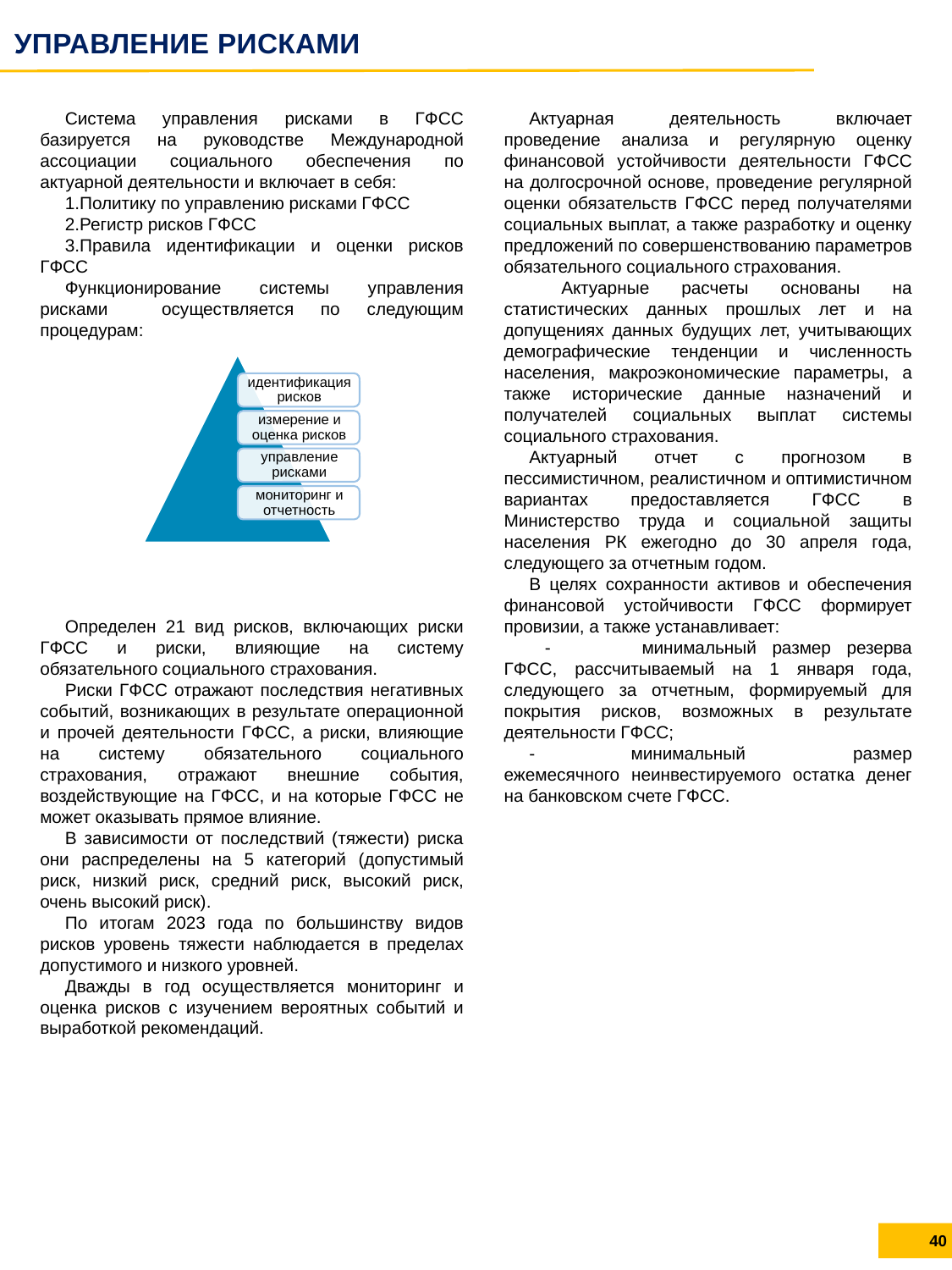

УПРАВЛЕНИЕ РИСКАМИ
Система управления рисками в ГФСС базируется на руководстве Международной ассоциации социального обеспечения по актуарной деятельности и включает в себя:
Политику по управлению рисками ГФСС
Регистр рисков ГФСС
Правила идентификации и оценки рисков ГФСС
Функционирование системы управления рисками  осуществляется по следующим процедурам:

Определен 21 вид рисков, включающих риски ГФСС и риски, влияющие на систему обязательного социального страхования.
Риски ГФСС отражают последствия негативных событий, возникающих в результате операционной и прочей деятельности ГФСС, а риски, влияющие на систему обязательного социального страхования, отражают внешние события, воздействующие на ГФСС, и на которые ГФСС не может оказывать прямое влияние.
В зависимости от последствий (тяжести) риска они распределены на 5 категорий (допустимый риск, низкий риск, средний риск, высокий риск, очень высокий риск).
По итогам 2023 года по большинству видов рисков уровень тяжести наблюдается в пределах допустимого и низкого уровней.
Дважды в год осуществляется мониторинг и оценка рисков с изучением вероятных событий и выработкой рекомендаций.
Актуарная деятельность включает проведение анализа и регулярную оценку финансовой устойчивости деятельности ГФСС на долгосрочной основе, проведение регулярной оценки обязательств ГФСС перед получателями социальных выплат, а также разработку и оценку предложений по совершенствованию параметров обязательного социального страхования.
 Актуарные расчеты основаны на статистических данных прошлых лет и на допущениях данных будущих лет, учитывающих демографические тенденции и численность населения, макроэкономические параметры, а также исторические данные назначений и получателей социальных выплат системы социального страхования.
Актуарный отчет с прогнозом в пессимистичном, реалистичном и оптимистичном вариантах предоставляется ГФСС в Министерство труда и социальной защиты населения РК ежегодно до 30 апреля года, следующего за отчетным годом.
В целях сохранности активов и обеспечения финансовой устойчивости ГФСС формирует провизии, а также устанавливает:
 -	минимальный размер резерва ГФСС, рассчитываемый на 1 января года, следующего за отчетным, формируемый для покрытия рисков, возможных в результате деятельности ГФСС;
-	минимальный размер ежемесячного неинвестируемого остатка денег на банковском счете ГФСС.
идентификация рисков
измерение и оценка рисков
управление рисками
мониторинг и отчетность
40